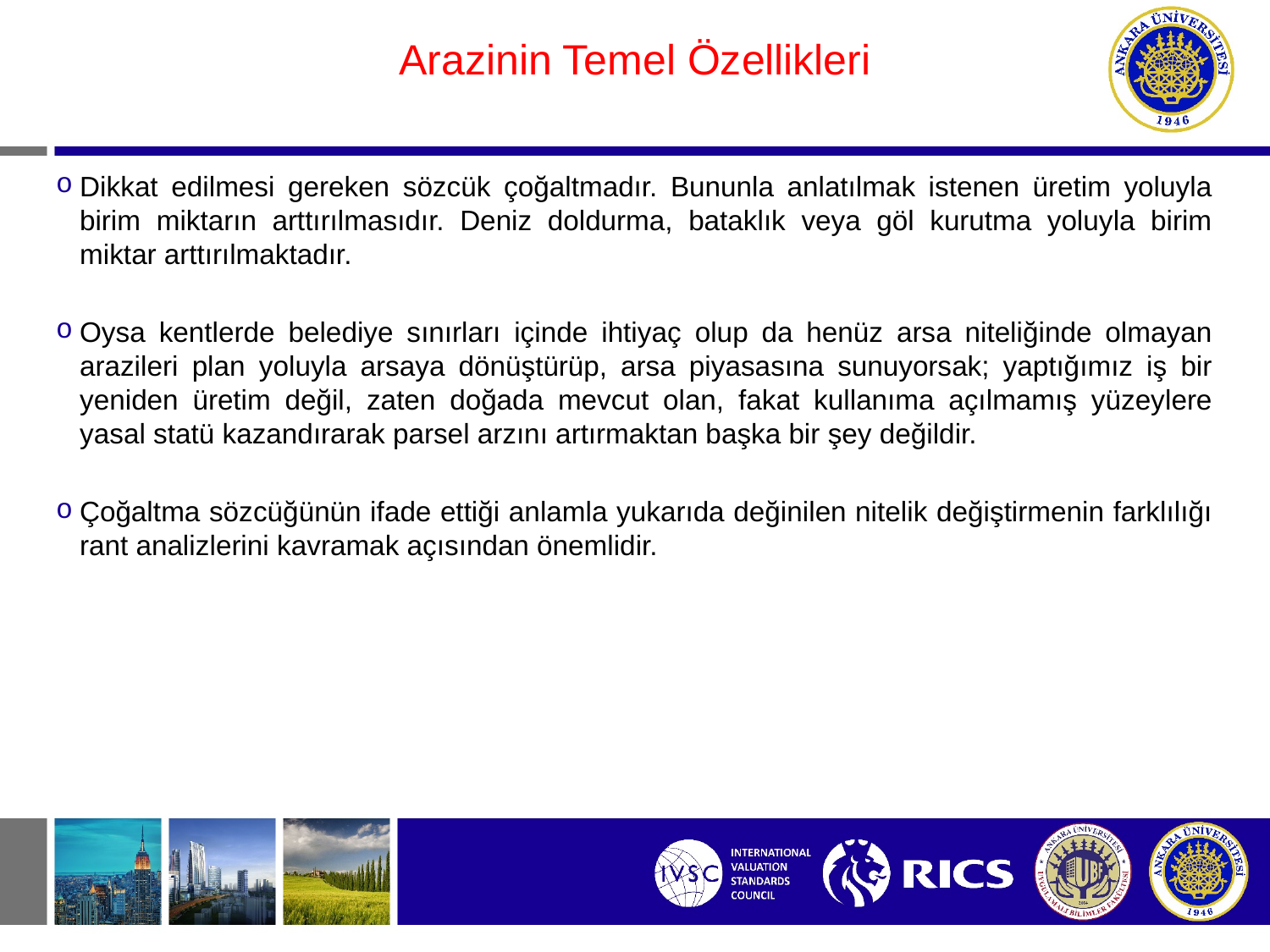

#
Arazinin Temel Özellikleri
Dikkat edilmesi gereken sözcük çoğaltmadır. Bununla anlatılmak istenen üretim yoluyla birim miktarın arttırılmasıdır. Deniz doldurma, bataklık veya göl kurutma yoluyla birim miktar arttırılmaktadır.

Oysa kentlerde belediye sınırları içinde ihtiyaç olup da henüz arsa niteliğinde olmayan arazileri plan yoluyla arsaya dönüştürüp, arsa piyasasına sunuyorsak; yaptığımız iş bir yeniden üretim değil, zaten doğada mevcut olan, fakat kullanıma açılmamış yüzeylere yasal statü kazandırarak parsel arzını artırmaktan başka bir şey değildir.

Çoğaltma sözcüğünün ifade ettiği anlamla yukarıda değinilen nitelik değiştirmenin farklılığı rant analizlerini kavramak açısından önemlidir.